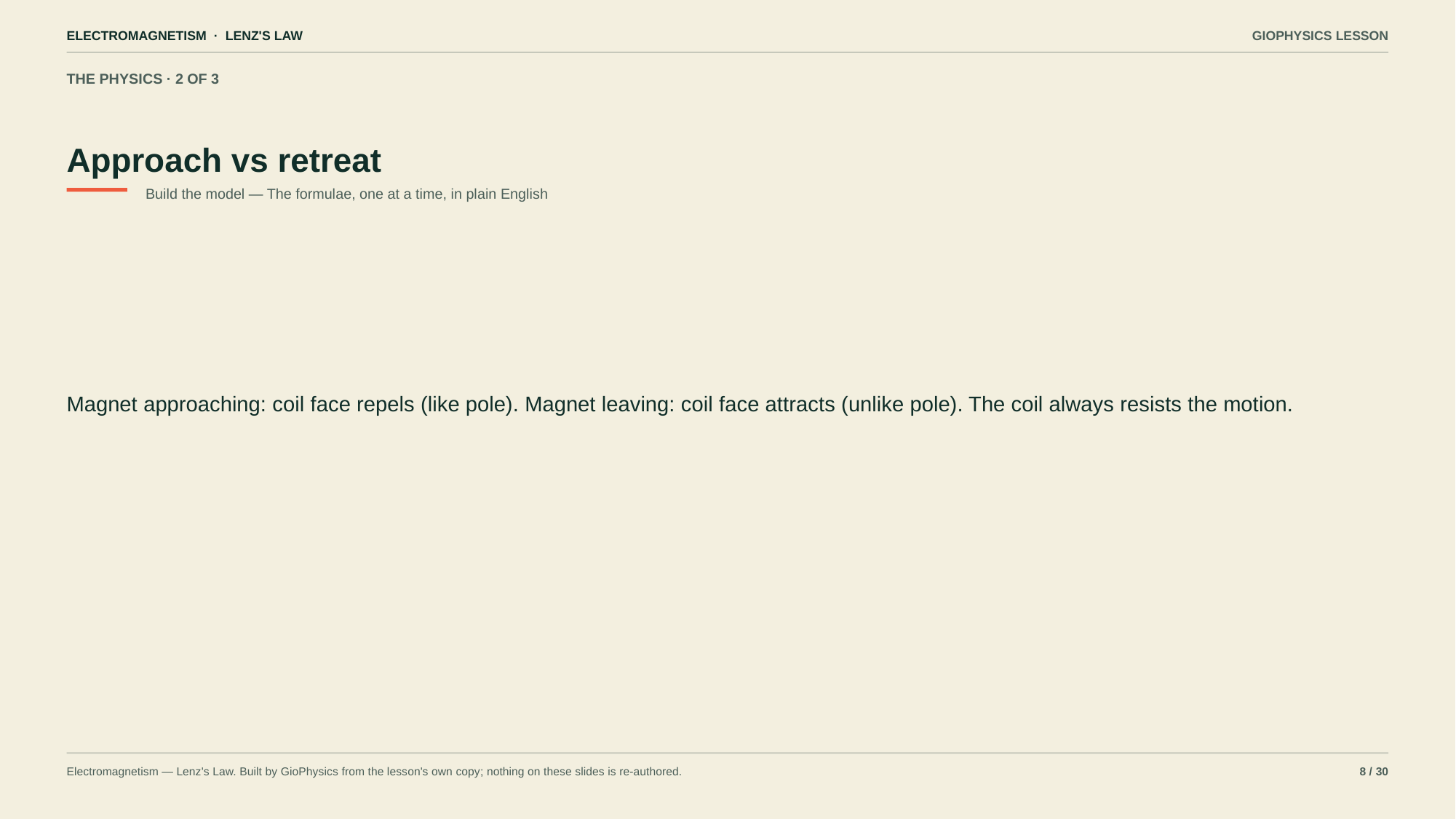

ELECTROMAGNETISM  ·  LENZ'S LAW
GIOPHYSICS LESSON

THE PHYSICS · 2 OF 3
Approach vs retreat
Build the model — The formulae, one at a time, in plain English

Magnet approaching: coil face repels (like pole). Magnet leaving: coil face attracts (unlike pole). The coil always resists the motion.

Electromagnetism — Lenz's Law. Built by GioPhysics from the lesson's own copy; nothing on these slides is re-authored.
8 / 30